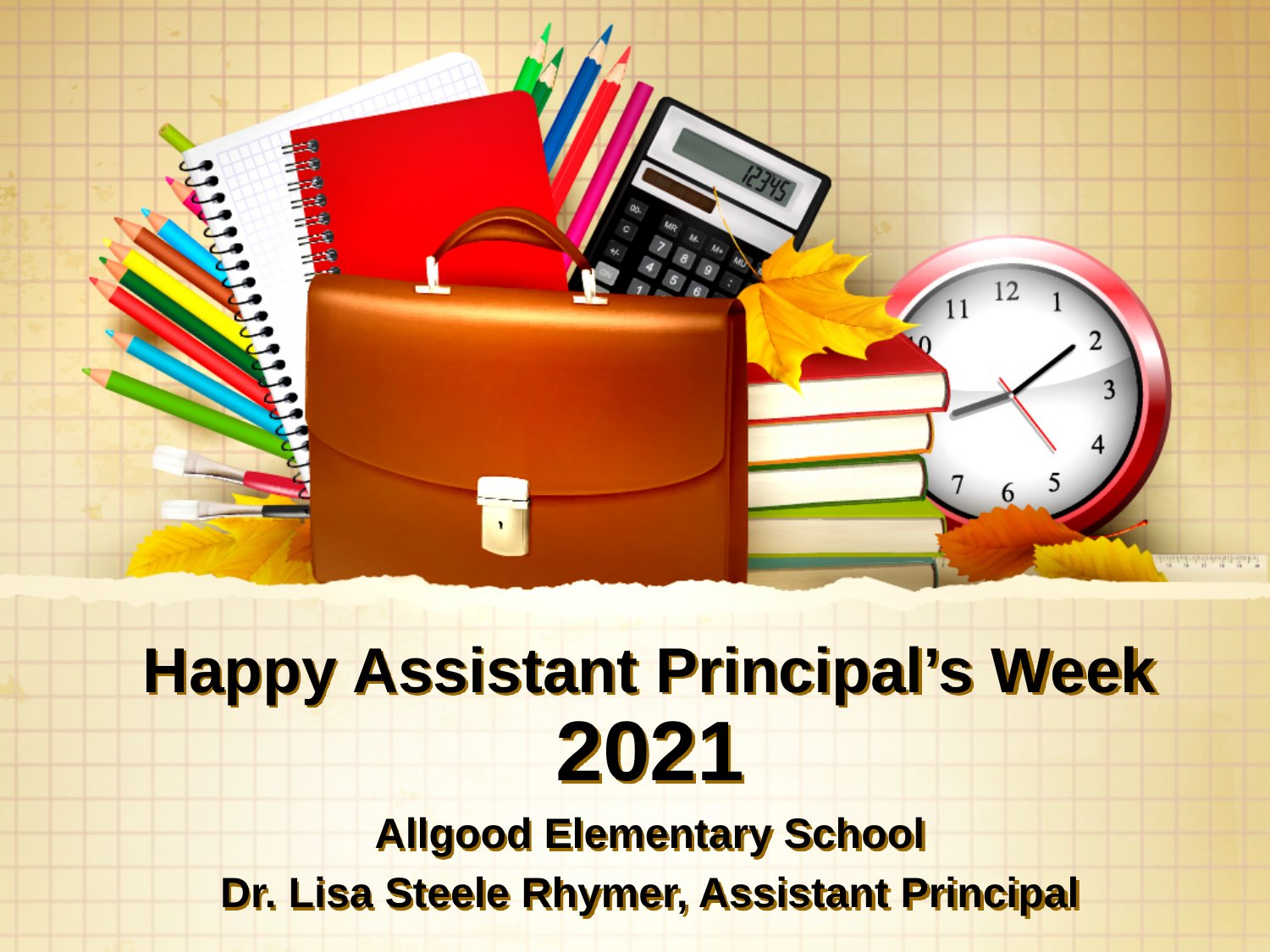

# Happy Assistant Principal’s Week
2021
Allgood Elementary School
Dr. Lisa Steele Rhymer, Assistant Principal